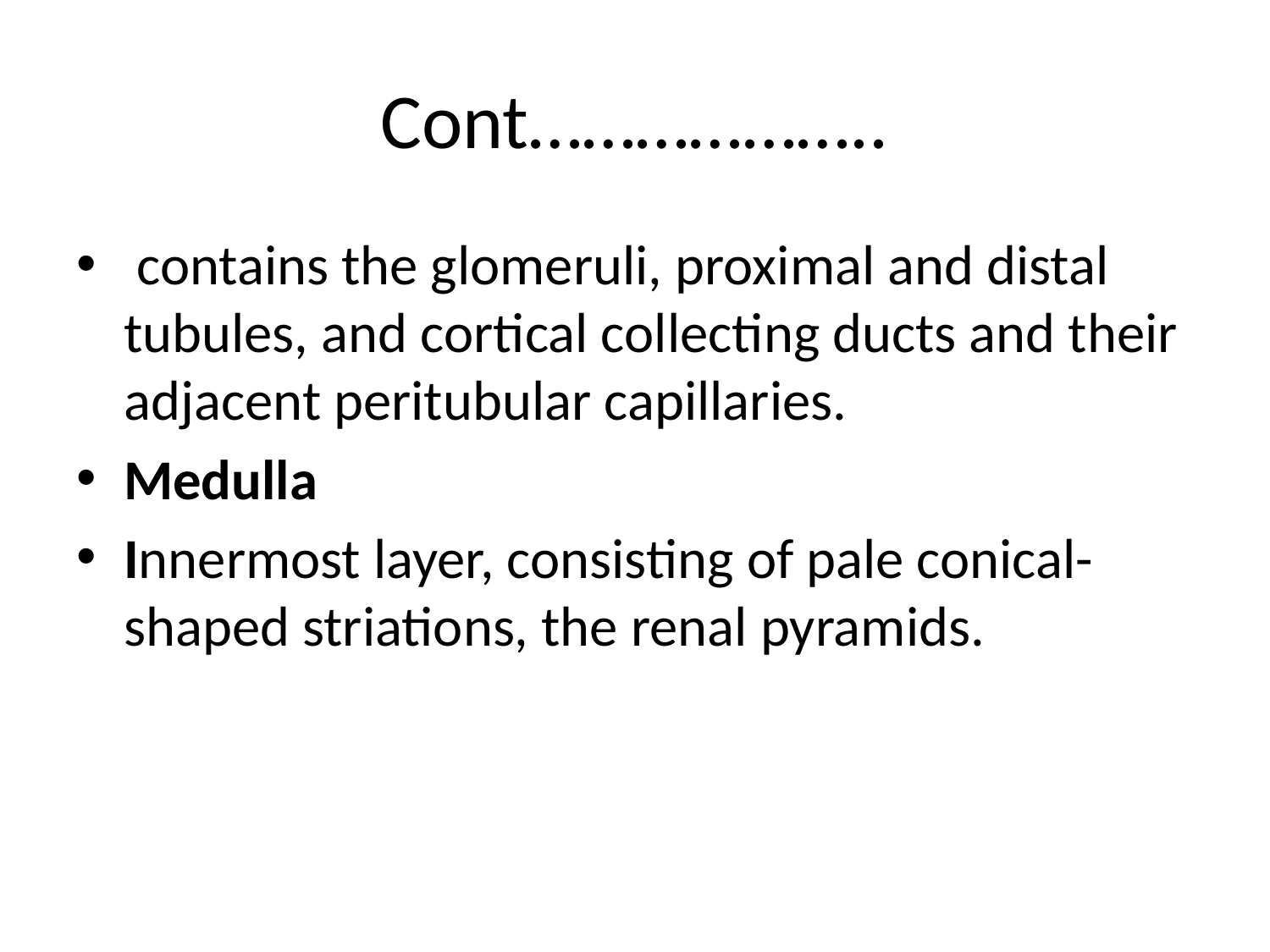

# Cont………………..
 contains the glomeruli, proximal and distal tubules, and cortical collecting ducts and their adjacent peritubular capillaries.
Medulla
Innermost layer, consisting of pale conical-shaped striations, the renal pyramids.